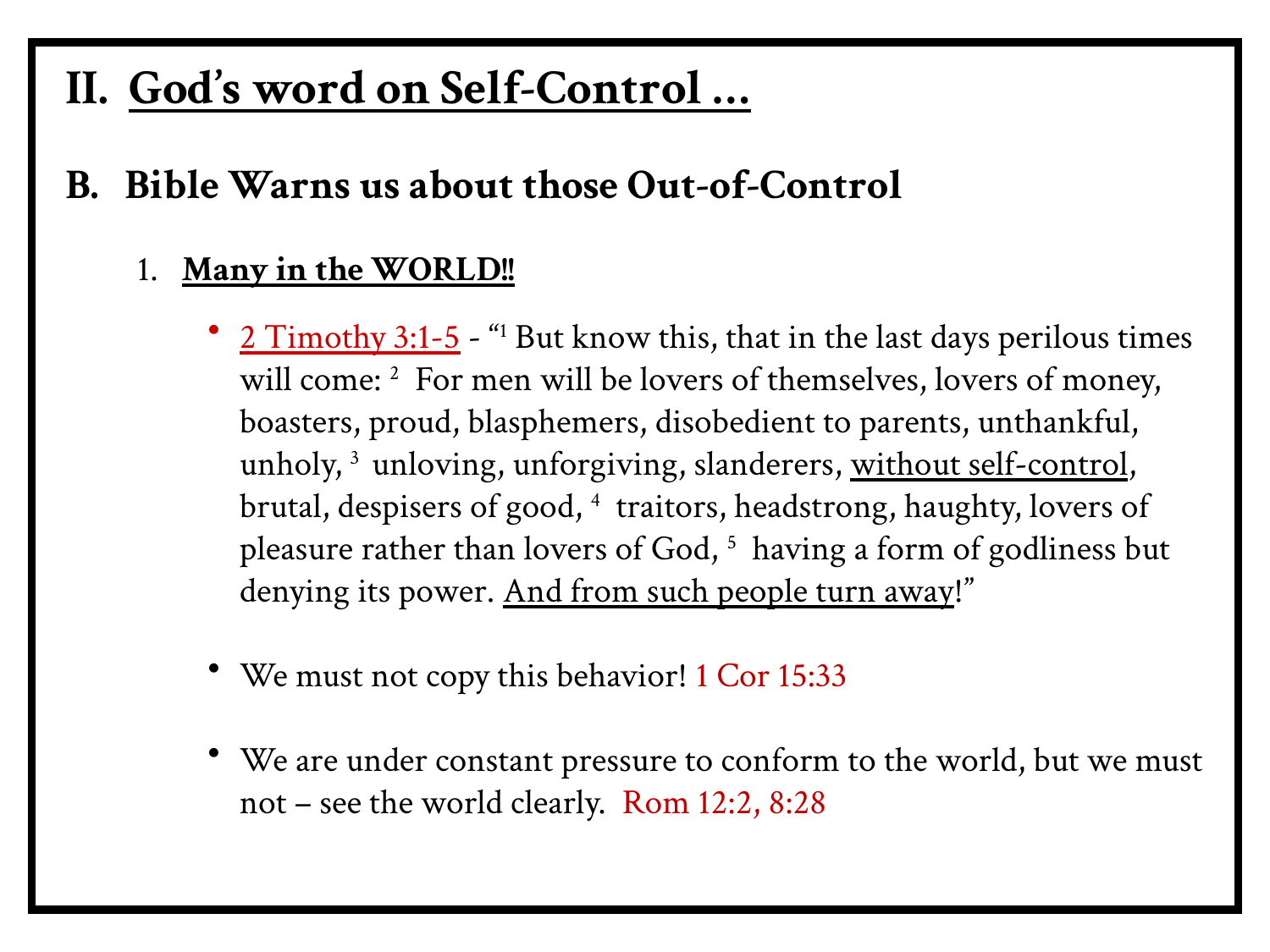

II.  God’s word on Self-Control …

B.   Bible Warns us about those Out-of-Control

1.   Many in the WORLD!!

2 Timothy 3:1-5 - “1 But know this, that in the last days perilous times will come: 2  For men will be lovers of themselves, lovers of money, boasters, proud, blasphemers, disobedient to parents, unthankful, unholy, 3  unloving, unforgiving, slanderers, without self-control, brutal, despisers of good, 4  traitors, headstrong, haughty, lovers of pleasure rather than lovers of God, 5  having a form of godliness but denying its power. And from such people turn away!”

We must not copy this behavior! 1 Cor 15:33

We are under constant pressure to conform to the world, but we must not – see the world clearly.  Rom 12:2, 8:28